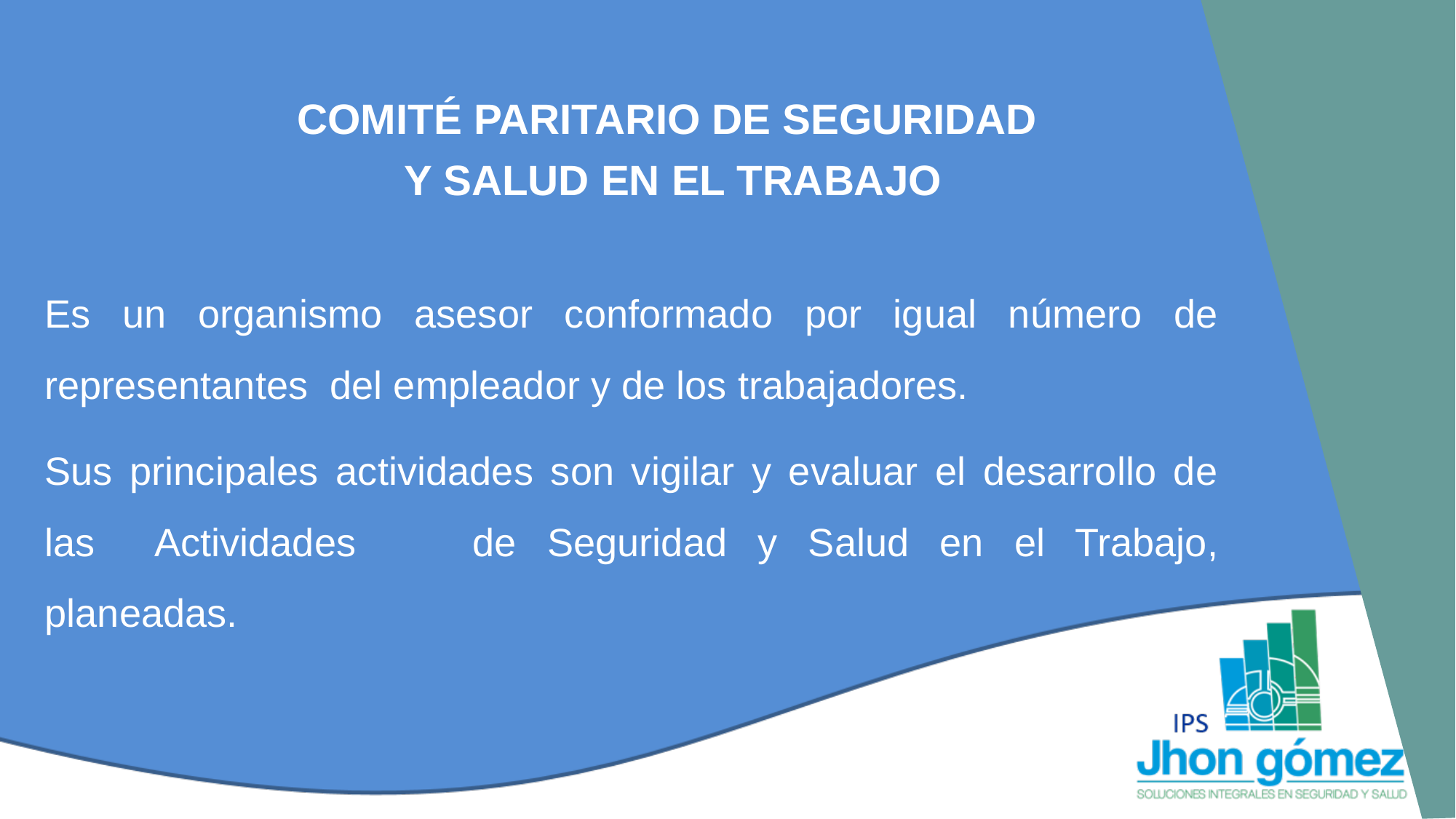

COMITÉ PARITARIO DE SEGURIDAD
 Y SALUD EN EL TRABAJO
Es un organismo asesor conformado por igual número de representantes  del empleador y de los trabajadores.
Sus principales actividades son vigilar y evaluar el desarrollo de las  Actividades	  de Seguridad y Salud en el Trabajo, planeadas.